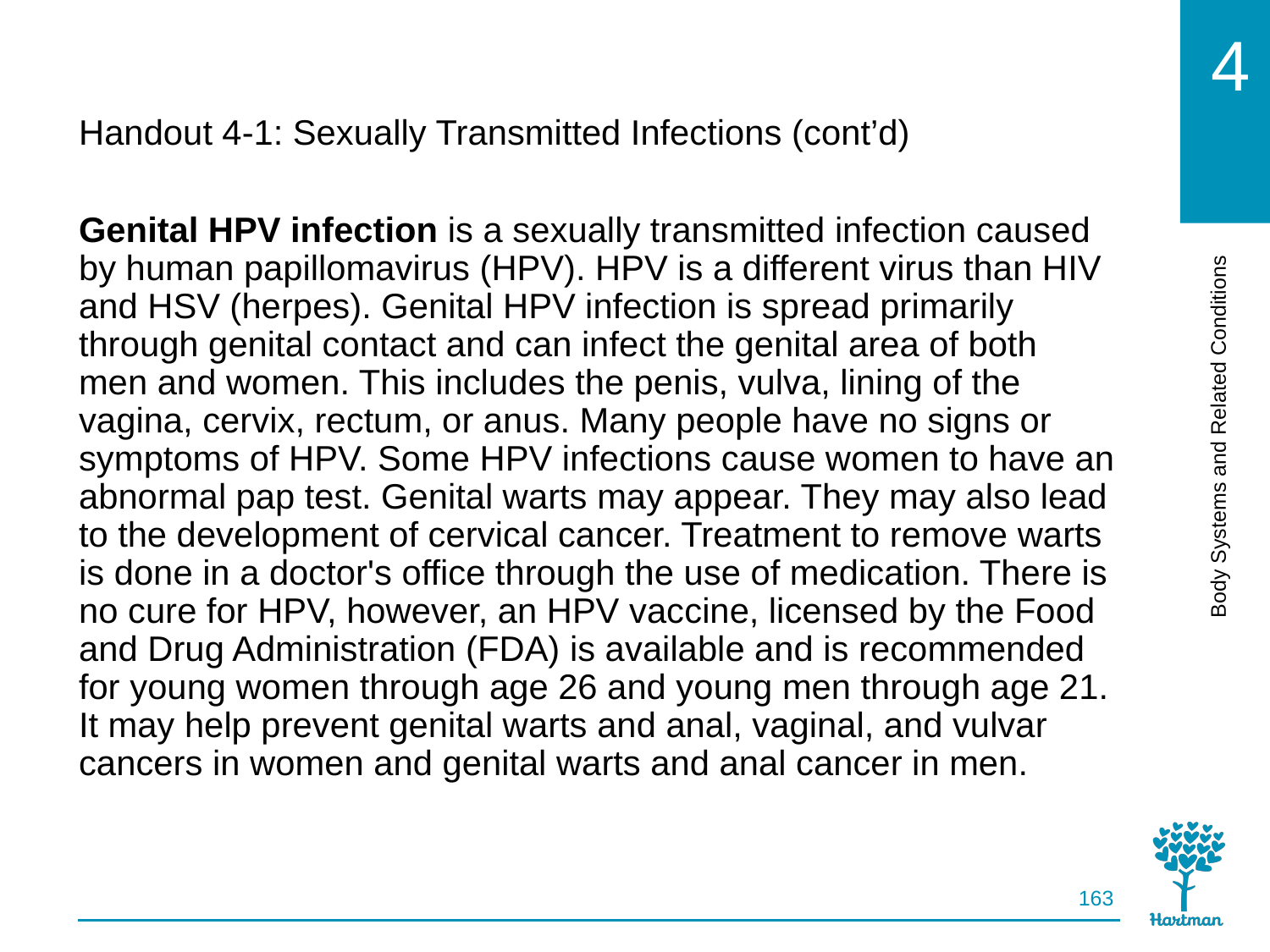

# LO9, content 15
Handout 4-1: Sexually Transmitted Infections (cont’d)

Genital HPV infection is a sexually transmitted infection caused by human papillomavirus (HPV). HPV is a different virus than HIV and HSV (herpes). Genital HPV infection is spread primarily through genital contact and can infect the genital area of both  men and women. This includes the penis, vulva, lining of the  vagina, cervix, rectum, or anus. Many people have no signs or symptoms of HPV. Some HPV infections cause women to have an abnormal pap test. Genital warts may appear. They may also lead to the development of cervical cancer. Treatment to remove warts is done in a doctor's office through the use of medication. There is no cure for HPV, however, an HPV vaccine, licensed by the Food and Drug Administration (FDA) is available and is recommended for young women through age 26 and young men through age 21. It may help prevent genital warts and anal, vaginal, and vulvar cancers in women and genital warts and anal cancer in men.

163